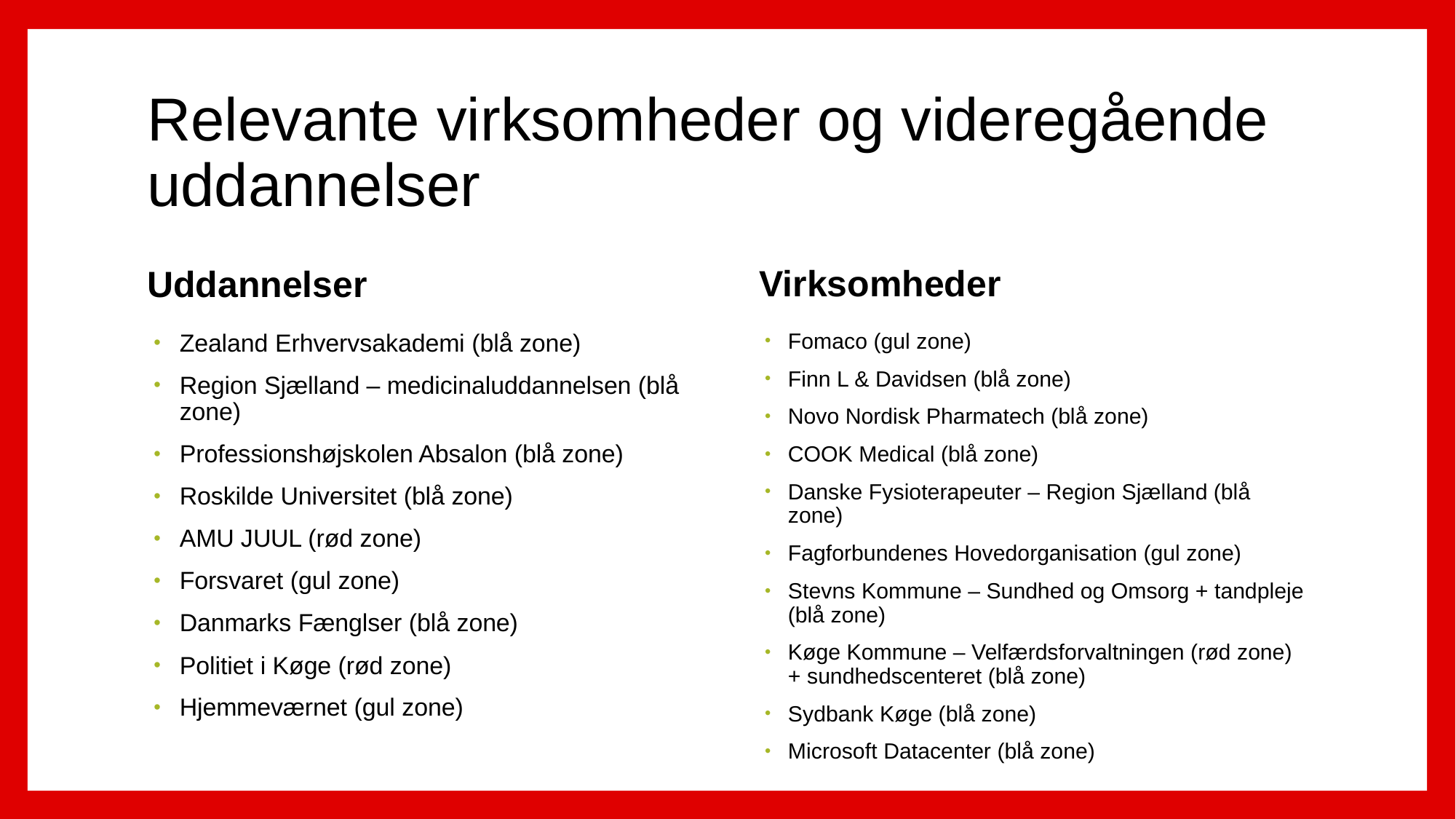

# Relevante virksomheder og videregående uddannelser
Virksomheder
Uddannelser
Fomaco (gul zone)
Finn L & Davidsen (blå zone)
Novo Nordisk Pharmatech (blå zone)
COOK Medical (blå zone)
Danske Fysioterapeuter – Region Sjælland (blå zone)
Fagforbundenes Hovedorganisation (gul zone)
Stevns Kommune – Sundhed og Omsorg + tandpleje (blå zone)
Køge Kommune – Velfærdsforvaltningen (rød zone) + sundhedscenteret (blå zone)
Sydbank Køge (blå zone)
Microsoft Datacenter (blå zone)

Zealand Erhvervsakademi (blå zone)
Region Sjælland – medicinaluddannelsen (blå zone)
Professionshøjskolen Absalon (blå zone)
Roskilde Universitet (blå zone)
AMU JUUL (rød zone)
Forsvaret (gul zone)
Danmarks Fænglser (blå zone)
Politiet i Køge (rød zone)
Hjemmeværnet (gul zone)